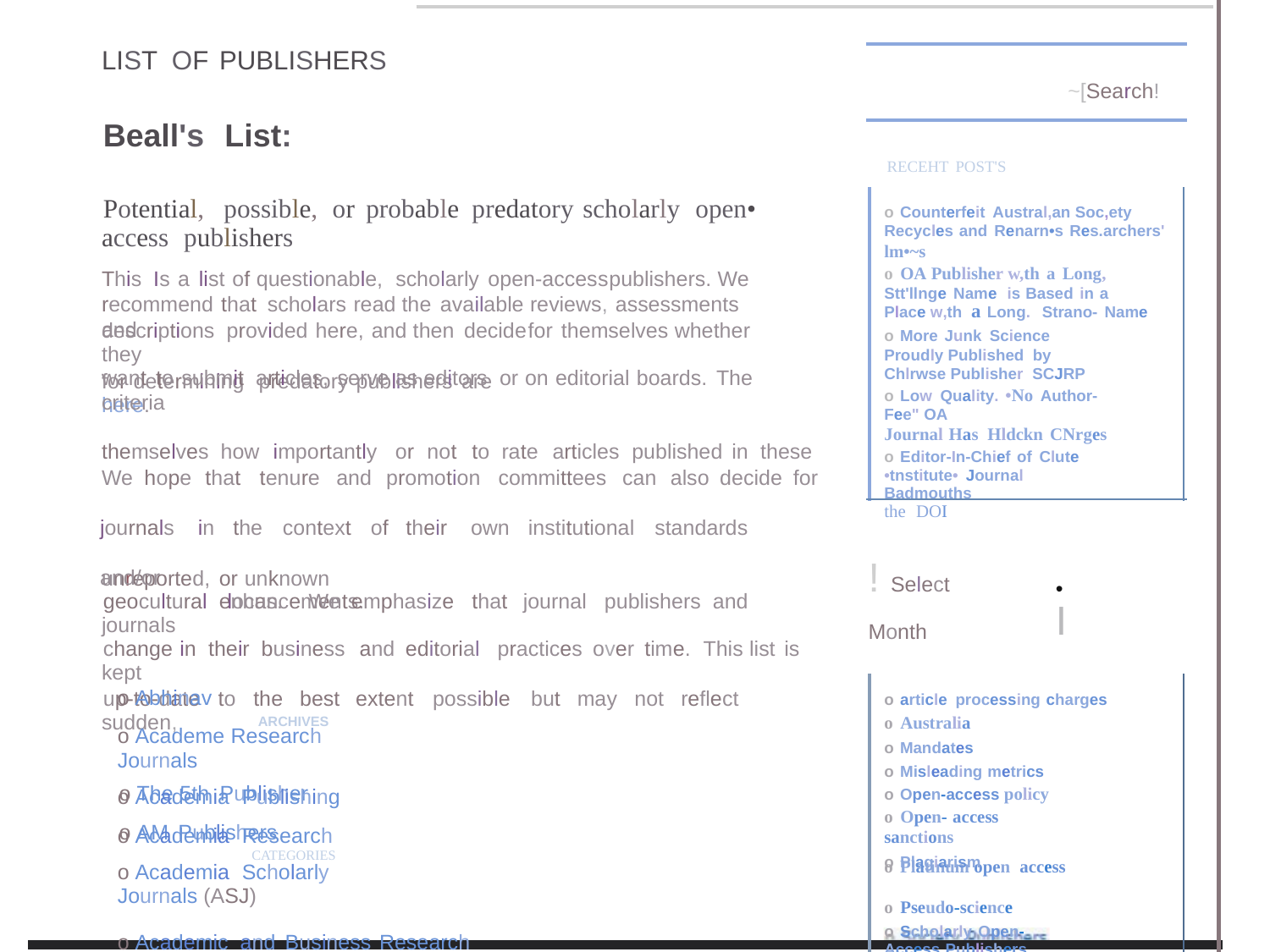

LIST  OF PUBLISHERS
~[Search!
Beall's  List:
RECEHT POST'S
Potential,   possible,  or probable  predatory scholarly  open•
This  Is a list of questionable,  scholarly open-accesspublishers. We recommend that scholars read the available reviews, assessments and
want to submit  articles, serve as editors  or on editorial boards. The criteria
We hope  that   tenure  and  promotion   committees  can  also decide for journals    in   the   context   of  their    own   institutional   standards  and/or
geocultural   locus.    We emphasize   that  journal  publishers and journals
change in  their  business  and editorial   practices over time.  This list is kept
up-to-date   to  the  best  extent   possible   but  may  not  reflect   sudden,             ARCHIVES
o The 5th Publisher
o AM Publishers                                                                                                                  CATEGORIES

o Counterfeit Austral,an Soc,ety Recycles and Renarn•s Res.archers' lm•~s
o OA Publisher w,th a Long, Stt'llnge Name  is Based in a Place w,th  a Long.  Strano- Name
o More Junk Science  Proudly Published by Chlrwse Publisher  SCJRP
o Low Quality. •No Author-Fee" OA
Journal Has  Hldckn CNrges
o Editor-In-Chief of Clute
•tnstitute• Journal  Badmouths
the  DOI

access  publishers
descriptions  provided here, and then decidefor themselves whether they
for determining  predatory publishers are here.
themselves
how  importantly
or  not  to
rate
articles
published
in
these

! Select Month
• I
unreported,
or unknown enhancements.

o Abhinav
o Academe Research Journals
o Academia  Publishing
o Academia  Research
o Academia  Scholarly  Journals (ASJ)
o Academic  and Business Research Institute o Academic  and Scientific  Publishing

o article processing charges
o Australia
o Misleading metrics
o Open-access policy
o Open- access  sanctions
o Plagiarism
o Pseudo-science
o Scholarly Open-Access Publishers

o Mandates
o Platinum open  access